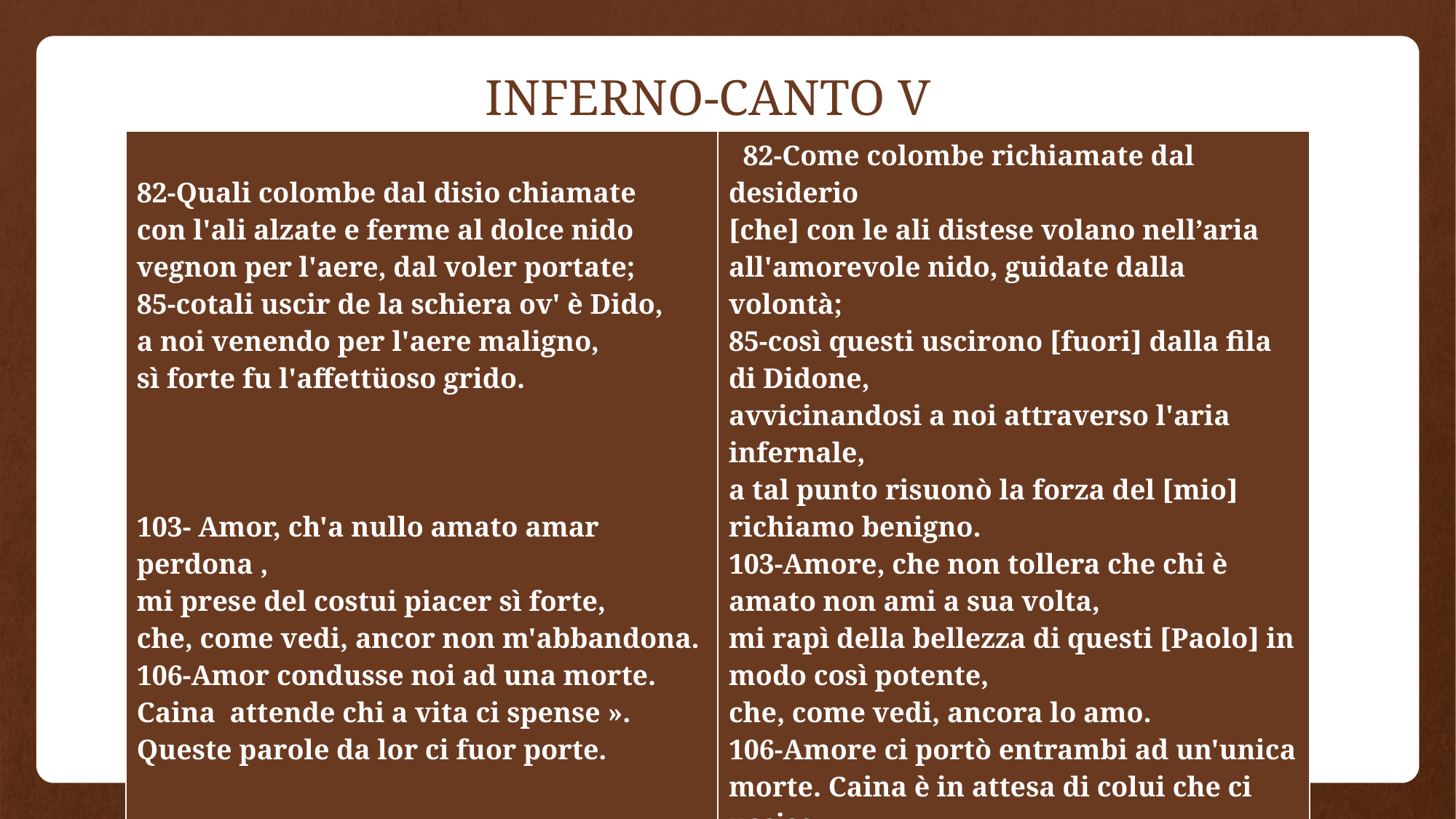

# INFERNO-CANTO V
| 82-Quali colombe dal disio chiamate con l'ali alzate e ferme al dolce nido vegnon per l'aere, dal voler portate; 85-cotali uscir de la schiera ov' è Dido, a noi venendo per l'aere maligno, sì forte fu l'affettüoso grido. 103- Amor, ch'a nullo amato amar perdona , mi prese del costui piacer sì forte, che, come vedi, ancor non m'abbandona. 106-Amor condusse noi ad una morte. Caina attende chi a vita ci spense ». Queste parole da lor ci fuor porte. | 82-Come colombe richiamate dal desiderio [che] con le ali distese volano nell’aria all'amorevole nido, guidate dalla volontà; 85-così questi uscirono [fuori] dalla fila di Didone, avvicinandosi a noi attraverso l'aria infernale, a tal punto risuonò la forza del [mio] richiamo benigno. 103-Amore, che non tollera che chi è amato non ami a sua volta, mi rapì della bellezza di questi [Paolo] in modo così potente, che, come vedi, ancora lo amo. 106-Amore ci portò entrambi ad un'unica morte. Caina è in attesa di colui che ci uccise». Queste parole le anime ci riferirono. |
| --- | --- |